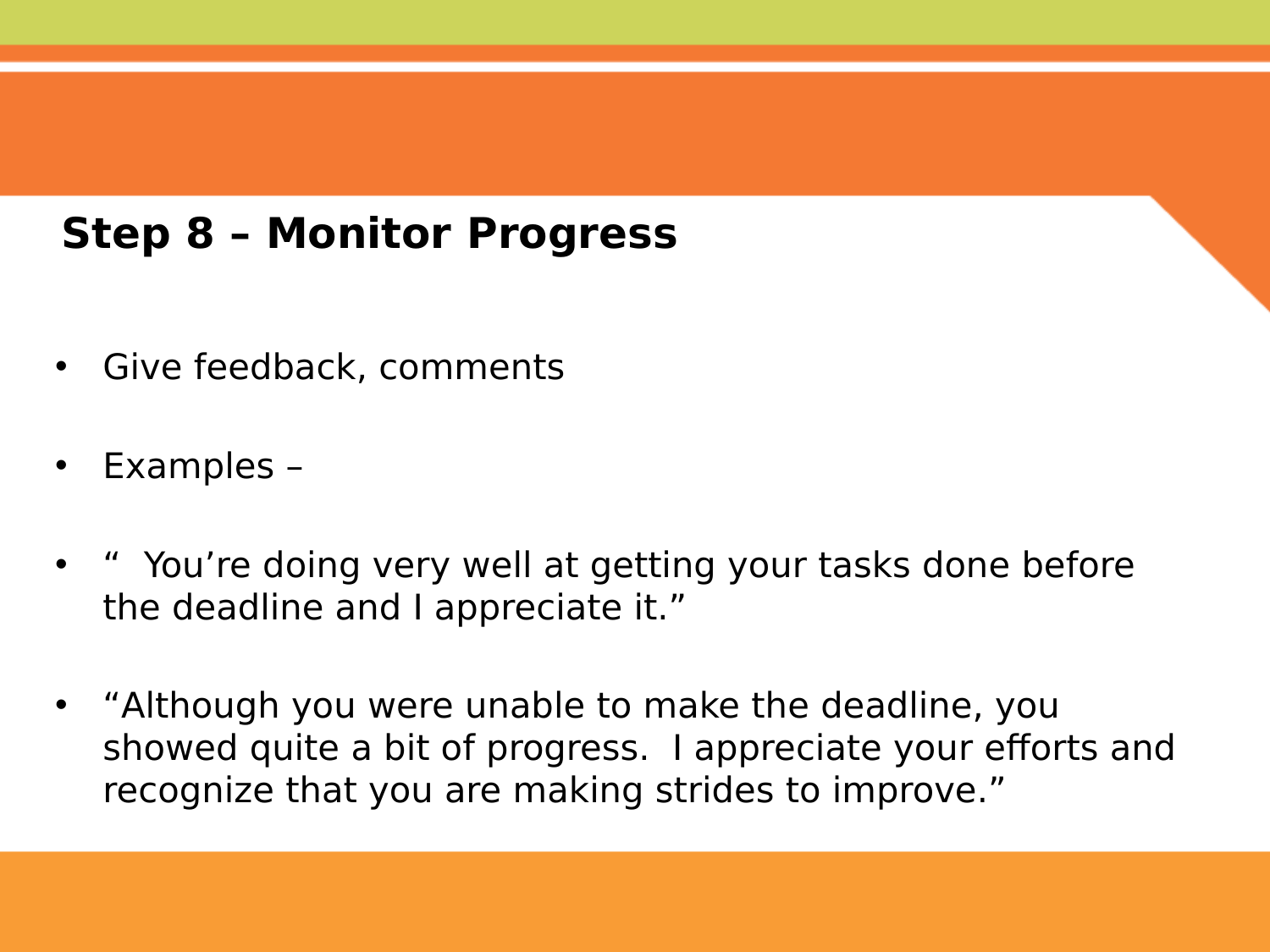

Step 8 – Monitor Progress

Give feedback, comments

Examples –

“  You’re doing very well at getting your tasks done before the deadline and I appreciate it.”

“Although you were unable to make the deadline, you showed quite a bit of progress.  I appreciate your efforts and recognize that you are making strides to improve.”